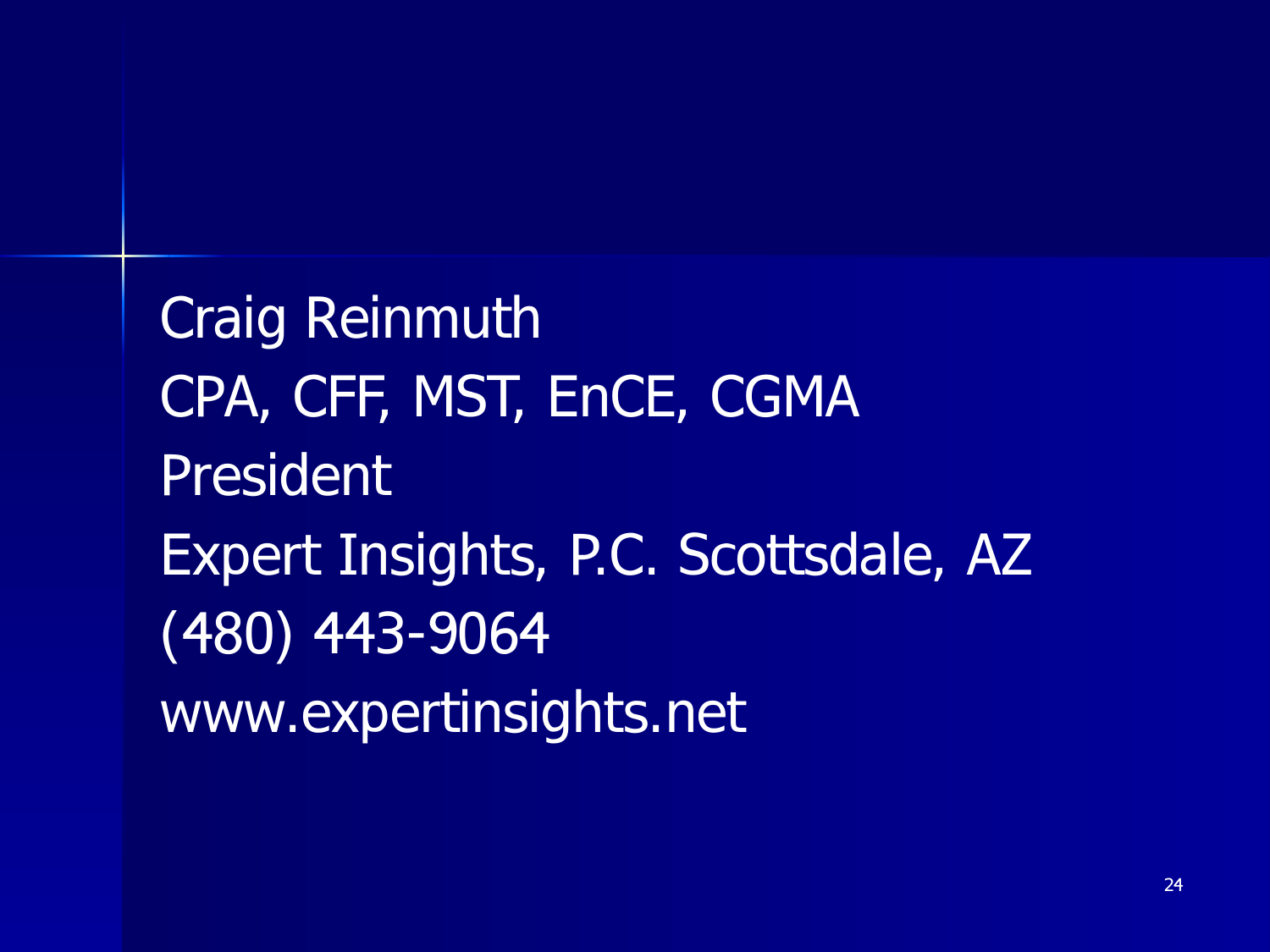

#
Craig Reinmuth
CPA, CFF, MST, EnCE, CGMA
President
Expert Insights, P.C. Scottsdale, AZ
(480) 443-9064
www.expertinsights.net

24